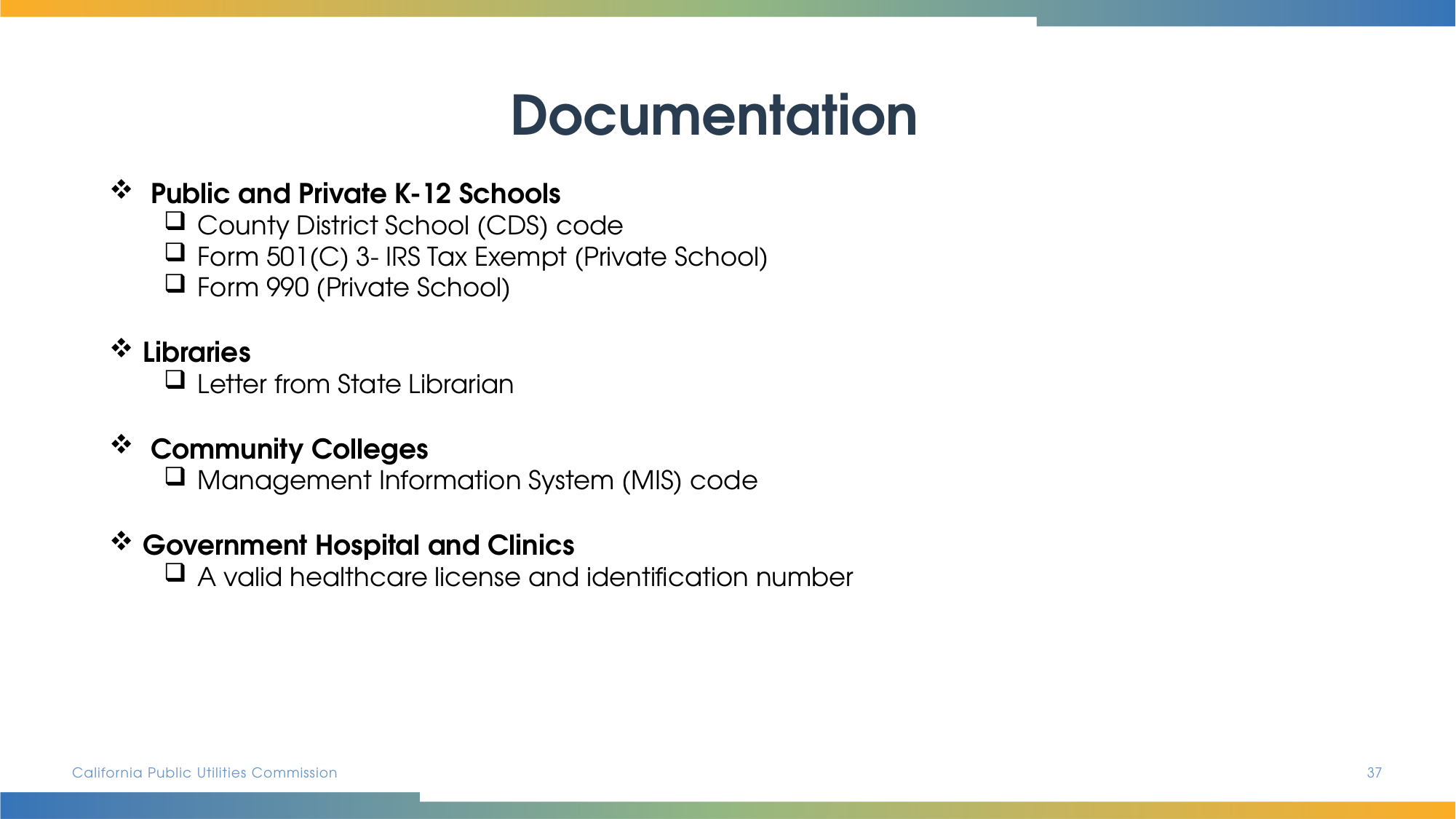

# Documentation
 Public and Private K-12 Schools
County District School (CDS) code
Form 501(C) 3- IRS Tax Exempt (Private School)
Form 990 (Private School)

Libraries
Letter from State Librarian

 Community Colleges
Management Information System (MIS) code

Government Hospital and Clinics
A valid healthcare license and identification number

37